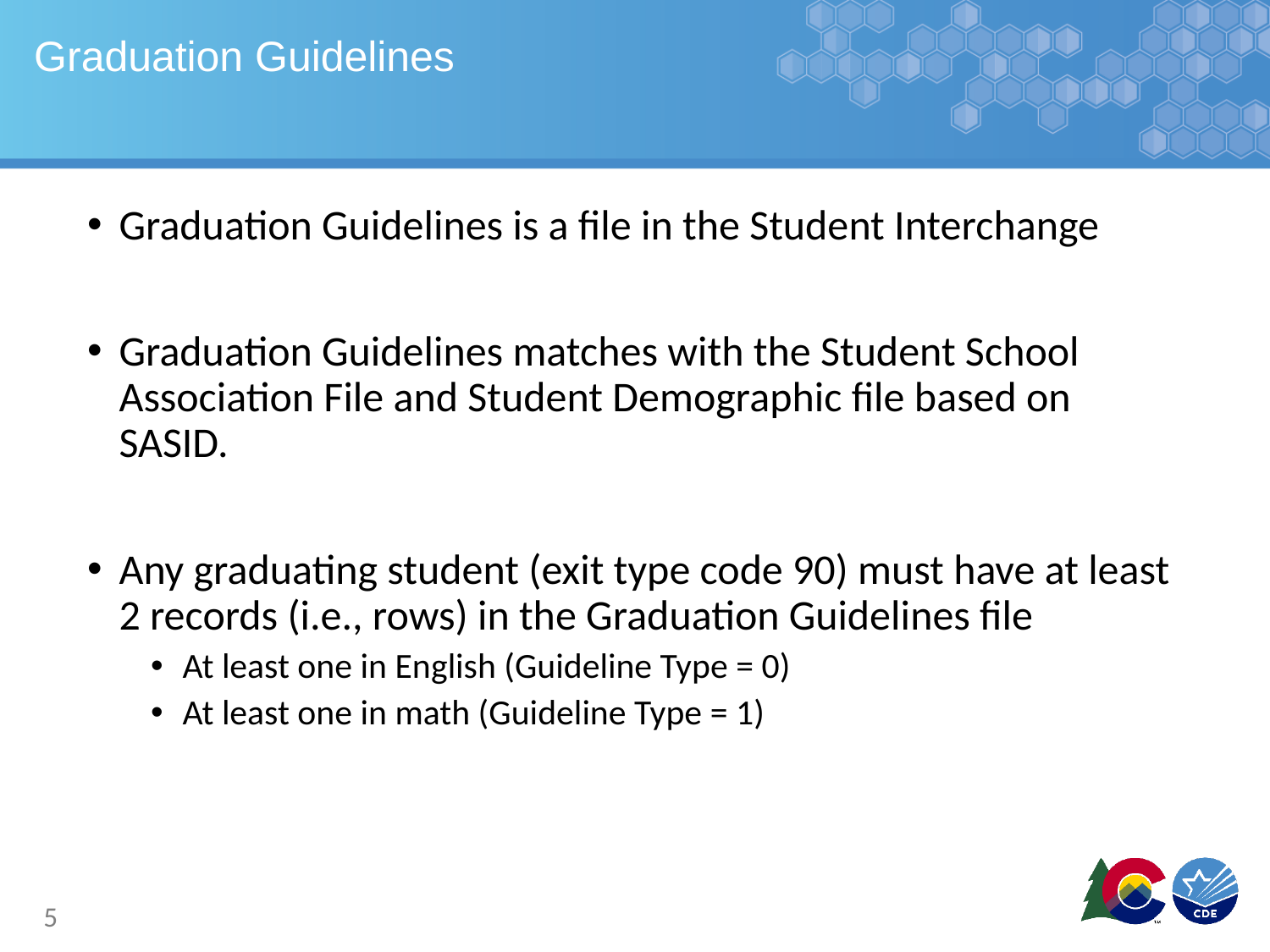

# Graduation Guidelines
Graduation Guidelines is a file in the Student Interchange

Graduation Guidelines matches with the Student School Association File and Student Demographic file based on SASID.

Any graduating student (exit type code 90) must have at least 2 records (i.e., rows) in the Graduation Guidelines file
At least one in English (Guideline Type = 0)
At least one in math (Guideline Type = 1)
5